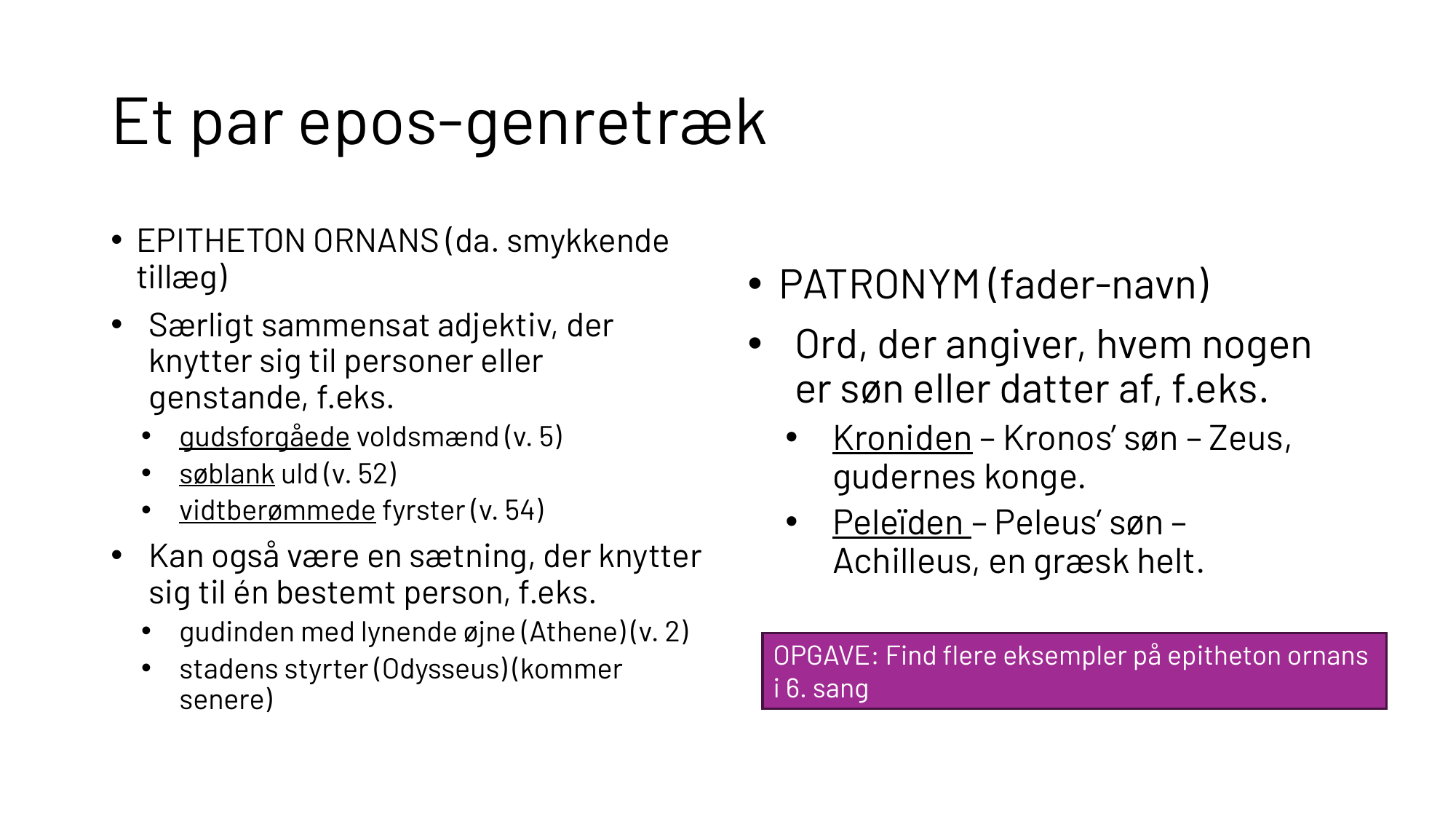

# Et par epos-genretræk
EPITHETON ORNANS (da. smykkende tillæg)
Særligt sammensat adjektiv, der knytter sig til personer eller genstande, f.eks.
gudsforgåede voldsmænd (v. 5)
søblank uld (v. 52)
vidtberømmede fyrster (v. 54)
Kan også være en sætning, der knytter sig til én bestemt person, f.eks.
gudinden med lynende øjne (Athene) (v. 2)
stadens styrter (Odysseus) (kommer senere)

PATRONYM (fader-navn)
Ord, der angiver, hvem nogen er søn eller datter af, f.eks.
Kroniden – Kronos’ søn – Zeus, gudernes konge.
Peleïden – Peleus’ søn – Achilleus, en græsk helt.

OPGAVE: Find flere eksempler på epitheton ornans i 6. sang